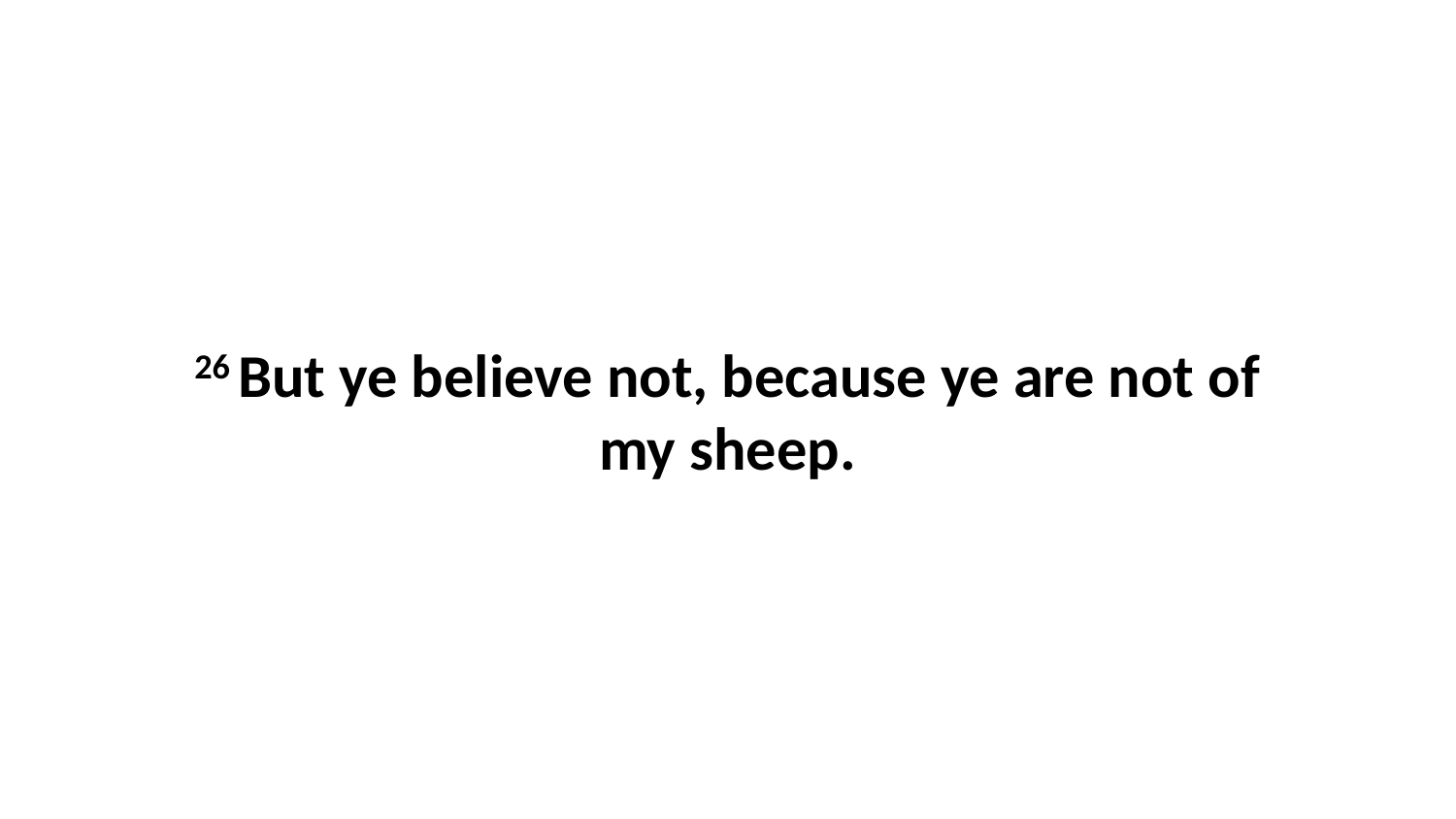

26 But ye believe not, because ye are not of my sheep.